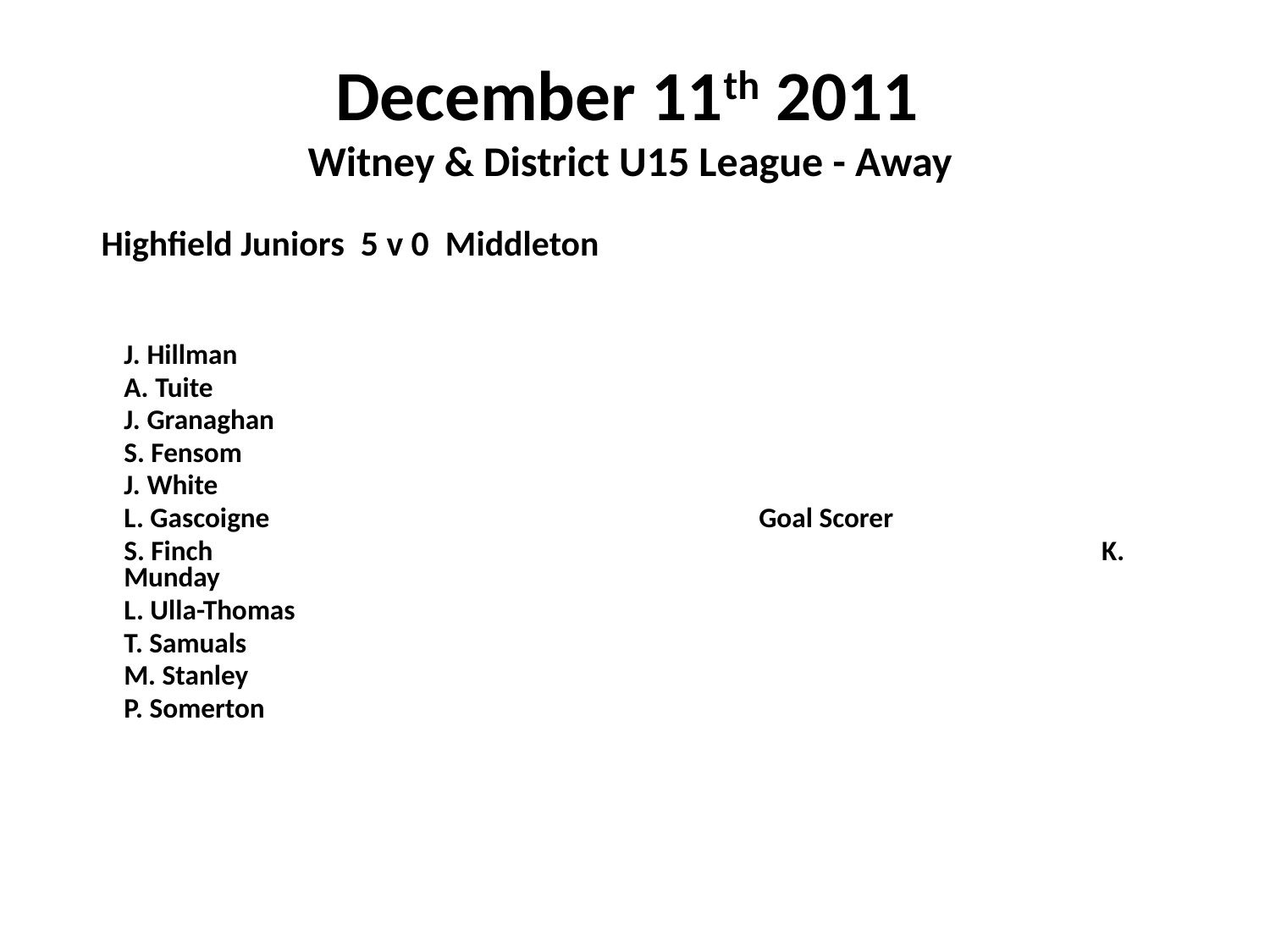

# December 11th 2011 Witney & District U15 League - Away
   Highfield Juniors  5 v 0  Middleton

	J. Hillman
	A. Tuite
	J. Granaghan
	S. Fensom
	J. White
	L. Gascoigne				Goal Scorer
	S. Finch							              K. Munday
	L. Ulla-Thomas
	T. Samuals
	M. Stanley
	P. Somerton